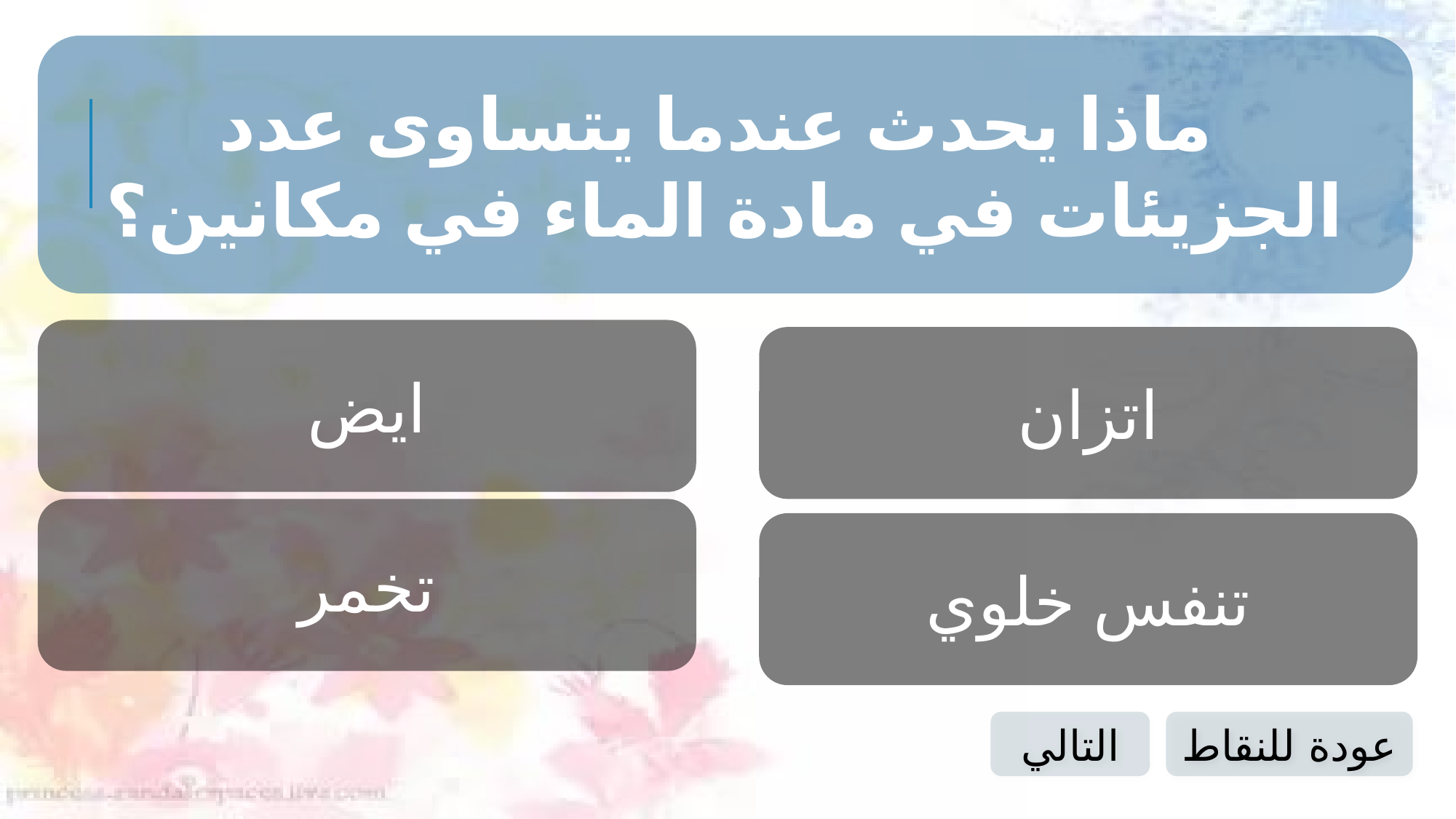

‏ ماذا يحدث عندما يتساوى عدد الجزيئات في مادة الماء في مكانين؟
ايض
اتزان
تخمر
تنفس خلوي
التالي
عودة للنقاط